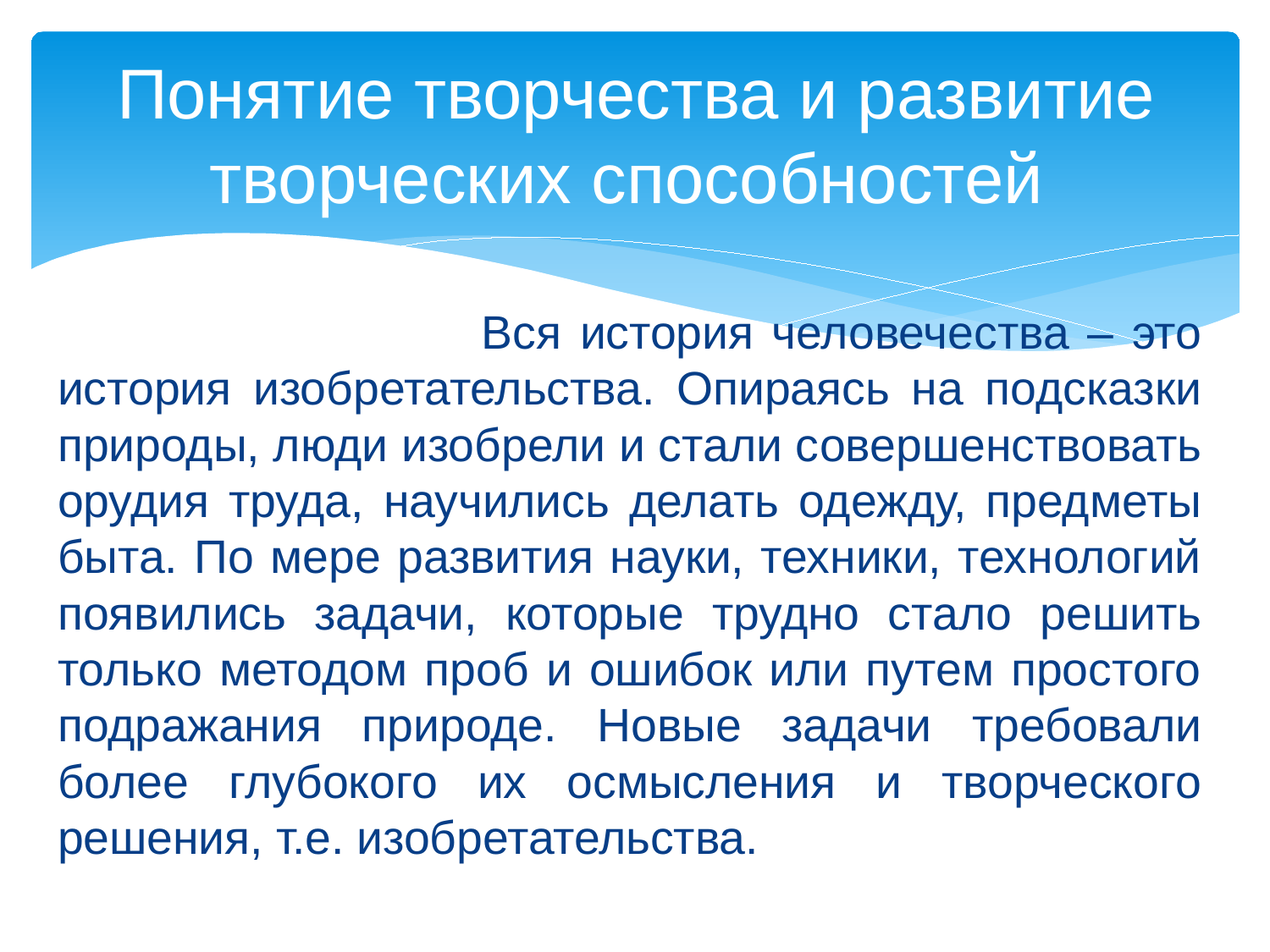

# Понятие творчества и развитие творческих способностей
                       Вся история человечества – это история изобретательства. Опираясь на подсказки природы, люди изобрели и стали совершенствовать орудия труда, научились делать одежду, предметы быта. По мере развития науки, техники, технологий появились задачи, которые трудно стало решить только методом проб и ошибок или путем простого подражания природе. Новые задачи требовали более глубокого их осмысления и творческого решения, т.е. изобретательства.